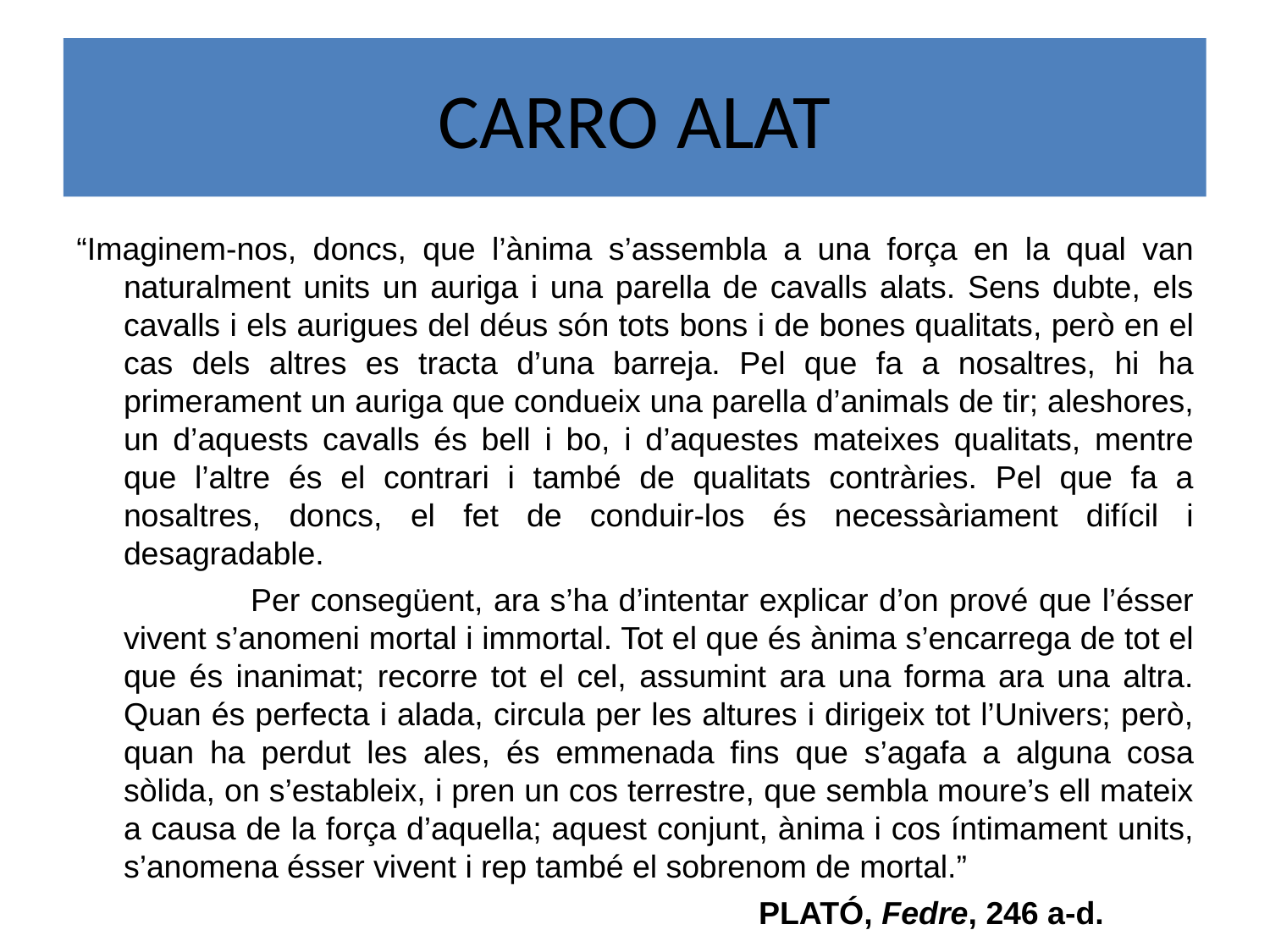

CARRO ALAT
“Imaginem-nos, doncs, que l’ànima s’assembla a una força en la qual van naturalment units un auriga i una parella de cavalls alats. Sens dubte, els cavalls i els aurigues del déus són tots bons i de bones qualitats, però en el cas dels altres es tracta d’una barreja. Pel que fa a nosaltres, hi ha primerament un auriga que condueix una parella d’animals de tir; aleshores, un d’aquests cavalls és bell i bo, i d’aquestes mateixes qualitats, mentre que l’altre és el contrari i també de qualitats contràries. Pel que fa a nosaltres, doncs, el fet de conduir-los és necessàriament difícil i desagradable.
		Per consegüent, ara s’ha d’intentar explicar d’on prové que l’ésser vivent s’anomeni mortal i immortal. Tot el que és ànima s’encarrega de tot el que és inanimat; recorre tot el cel, assumint ara una forma ara una altra. Quan és perfecta i alada, circula per les altures i dirigeix tot l’Univers; però, quan ha perdut les ales, és emmenada fins que s’agafa a alguna cosa sòlida, on s’estableix, i pren un cos terrestre, que sembla moure’s ell mateix a causa de la força d’aquella; aquest conjunt, ànima i cos íntimament units, s’anomena ésser vivent i rep també el sobrenom de mortal.”
						PLATÓ, Fedre, 246 a-d.